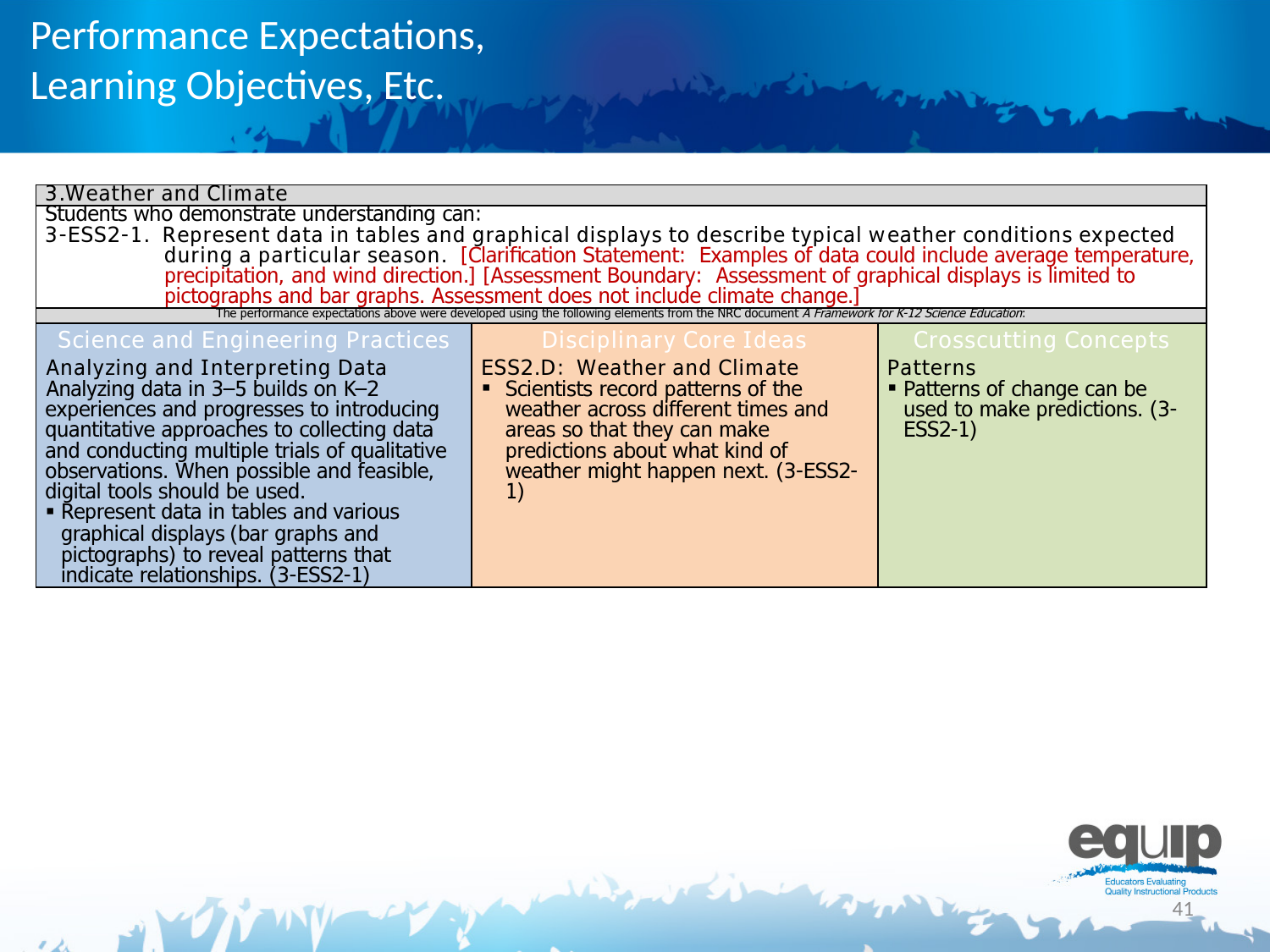

# Performance Expectations, Learning Objectives, Etc.
| 3.Weather and Climate |  |  |
| --- | --- | --- |
| Students who demonstrate understanding can: 3-ESS2-1. Represent data in tables and graphical displays to describe typical weather conditions expected during a particular season. [Clarification Statement: Examples of data could include average temperature, precipitation, and wind direction.] [Assessment Boundary: Assessment of graphical displays is limited to pictographs and bar graphs. Assessment does not include climate change.] |  |  |
| The performance expectations above were developed using the following elements from the NRC document A Framework for K-12 Science Education: |  |  |
| Science and Engineering Practices Analyzing and Interpreting Data Analyzing data in 3–5 builds on K–2 experiences and progresses to introducing quantitative approaches to collecting data and conducting multiple trials of qualitative observations. When possible and feasible, digital tools should be used. Represent data in tables and various graphical displays (bar graphs and pictographs) to reveal patterns that indicate relationships. (3-ESS2-1) | Disciplinary Core Ideas ESS2.D: Weather and Climate Scientists record patterns of the weather across different times and areas so that they can make predictions about what kind of weather might happen next. (3-ESS2-1) | Crosscutting Concepts Patterns Patterns of change can be used to make predictions. (3-ESS2-1) |
41